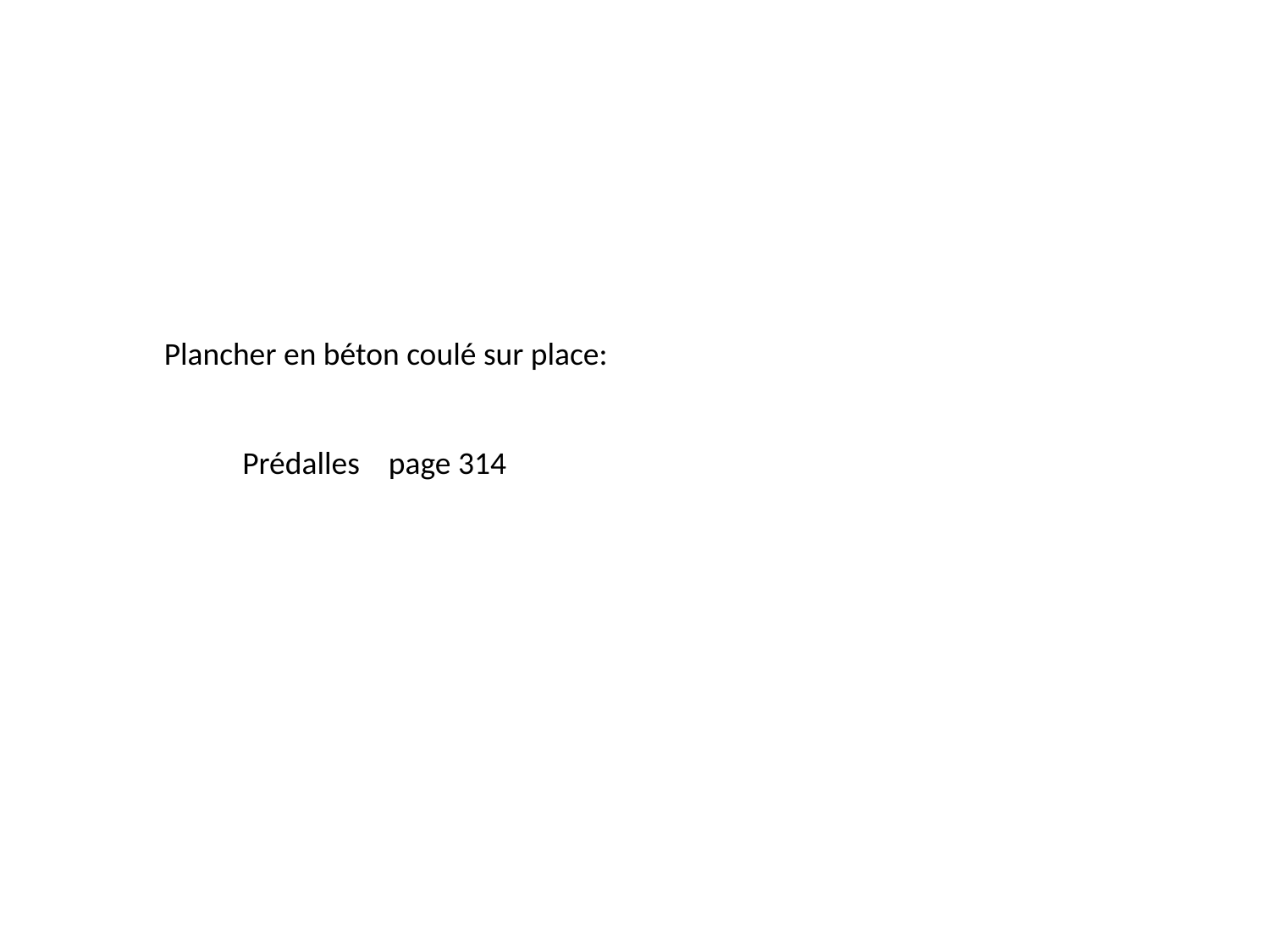

Plancher en béton coulé sur place:
Prédalles    page 314